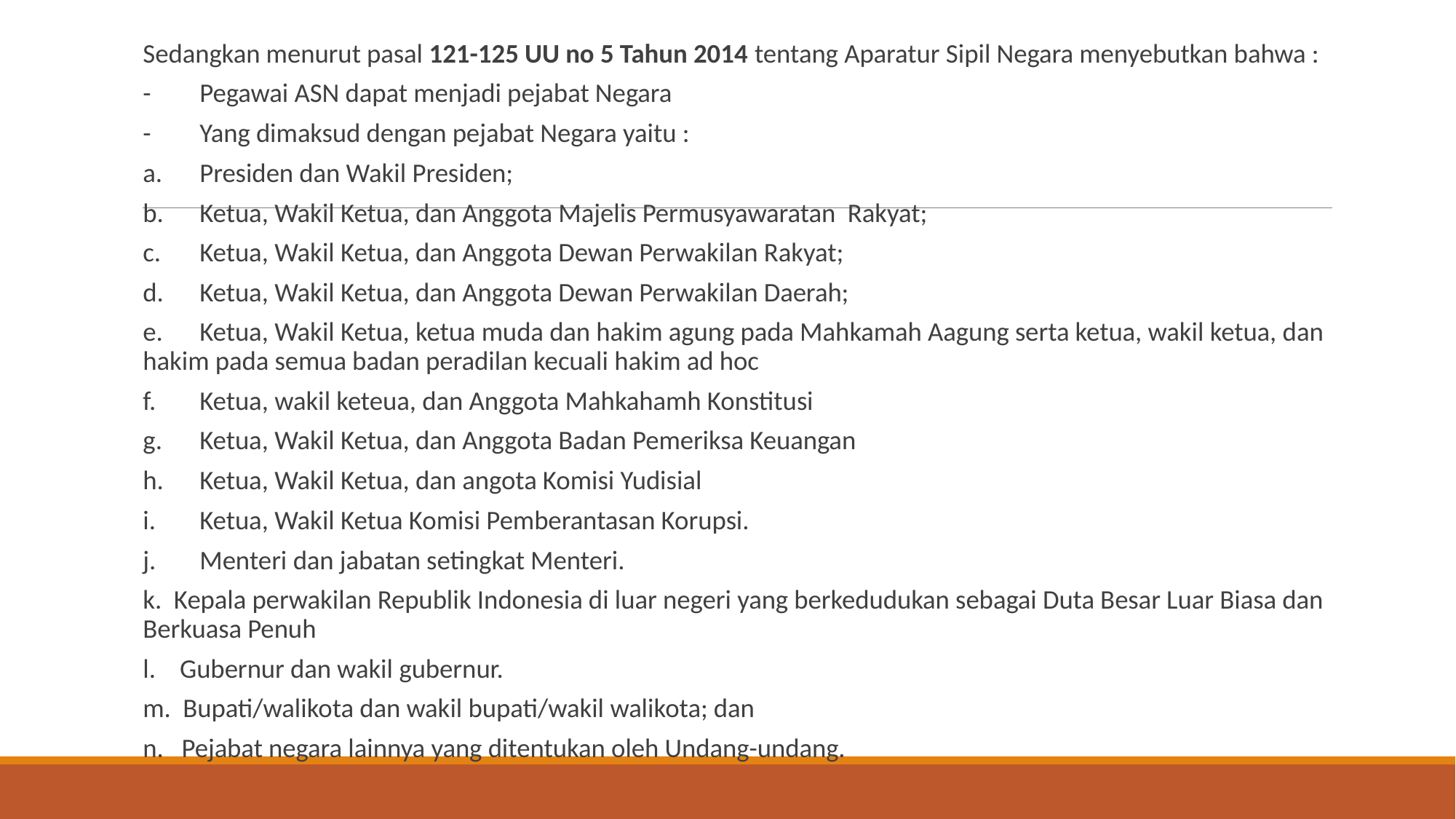

Sedangkan menurut pasal 121-125 UU no 5 Tahun 2014 tentang Aparatur Sipil Negara menyebutkan bahwa :
-	Pegawai ASN dapat menjadi pejabat Negara
-	Yang dimaksud dengan pejabat Negara yaitu :
a.	Presiden dan Wakil Presiden;
b.	Ketua, Wakil Ketua, dan Anggota Majelis Permusyawaratan  Rakyat;
c.	Ketua, Wakil Ketua, dan Anggota Dewan Perwakilan Rakyat;
d.	Ketua, Wakil Ketua, dan Anggota Dewan Perwakilan Daerah;
e.	Ketua, Wakil Ketua, ketua muda dan hakim agung pada Mahkamah Aagung serta ketua, wakil ketua, dan hakim pada semua badan peradilan kecuali hakim ad hoc
f.	Ketua, wakil keteua, dan Anggota Mahkahamh Konstitusi
g.	Ketua, Wakil Ketua, dan Anggota Badan Pemeriksa Keuangan
h.	Ketua, Wakil Ketua, dan angota Komisi Yudisial
i.	Ketua, Wakil Ketua Komisi Pemberantasan Korupsi.
j.	Menteri dan jabatan setingkat Menteri.
k.  Kepala perwakilan Republik Indonesia di luar negeri yang berkedudukan sebagai Duta Besar Luar Biasa dan Berkuasa Penuh
l.    Gubernur dan wakil gubernur.
m.  Bupati/walikota dan wakil bupati/wakil walikota; dan
n.   Pejabat negara lainnya yang ditentukan oleh Undang-undang.

#